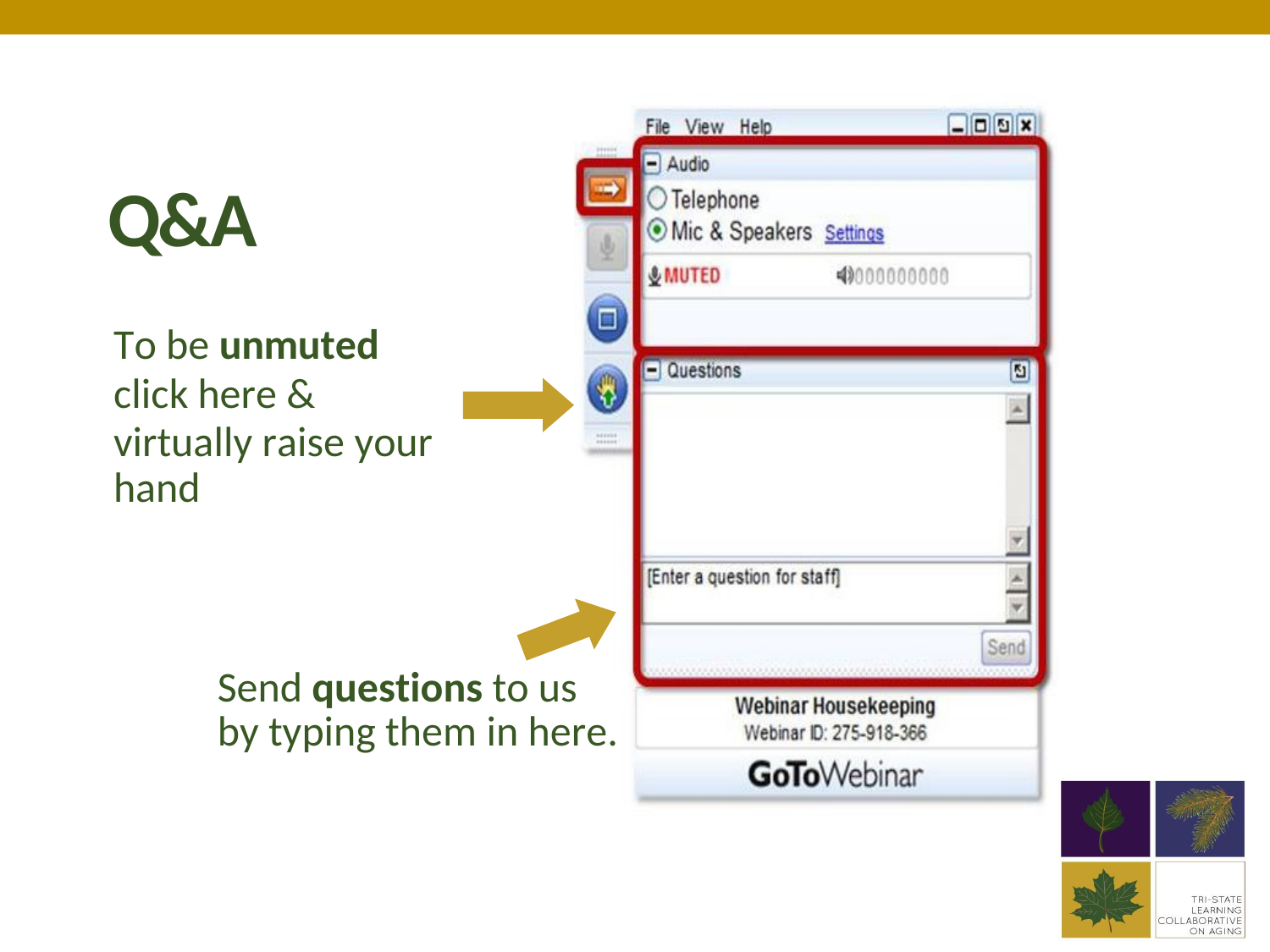

Q&A
To be unmuted
click here &
virtually raise your hand

Send questions to us by typing them in here.